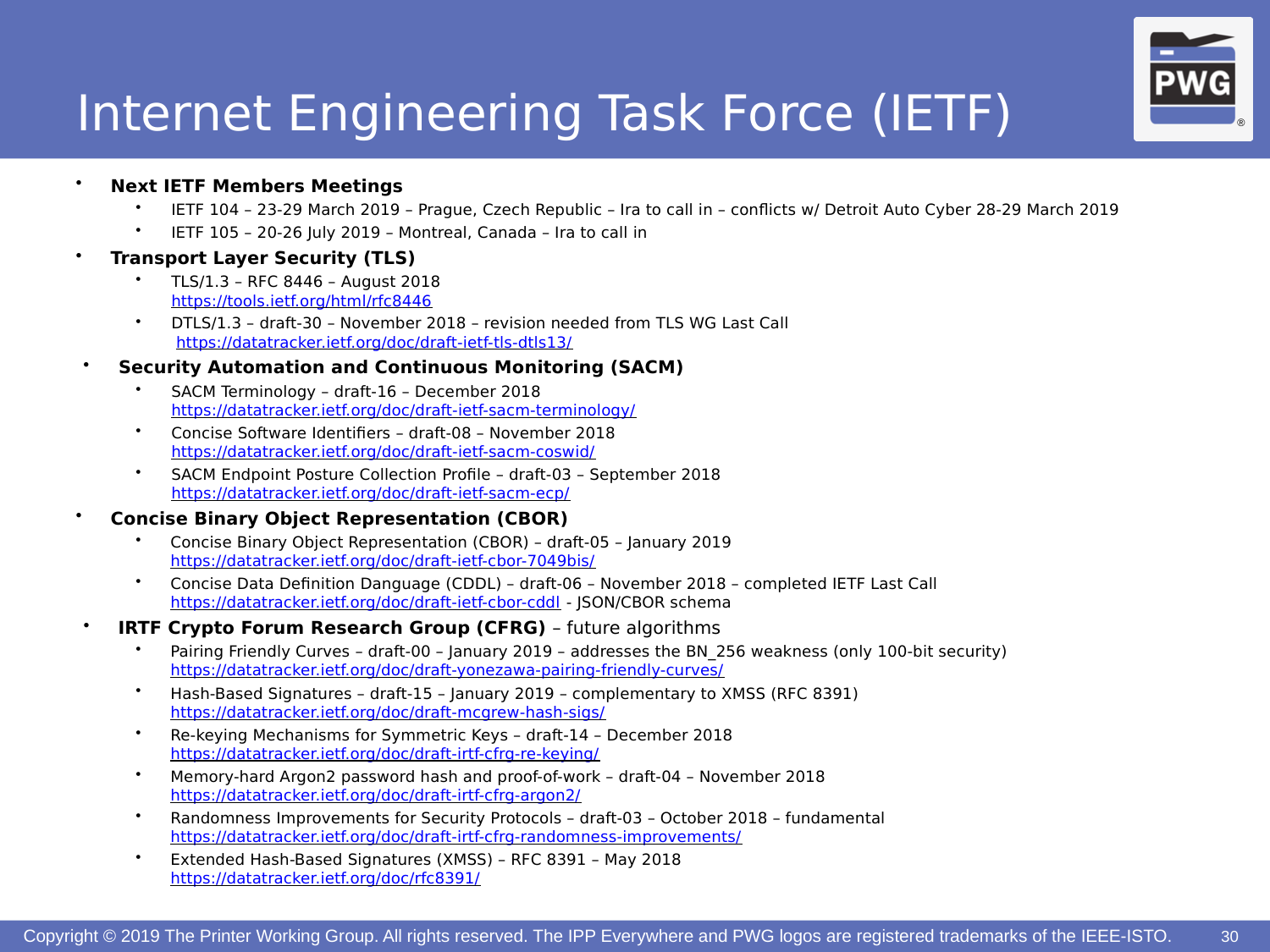

# Internet Engineering Task Force (IETF)
Next IETF Members Meetings
IETF 104 – 23-29 March 2019 – Prague, Czech Republic – Ira to call in – conflicts w/ Detroit Auto Cyber 28-29 March 2019
IETF 105 – 20-26 July 2019 – Montreal, Canada – Ira to call in
Transport Layer Security (TLS)
TLS/1.3 – RFC 8446 – August 2018
https://tools.ietf.org/html/rfc8446
DTLS/1.3 – draft-30 – November 2018 – revision needed from TLS WG Last Call
 https://datatracker.ietf.org/doc/draft-ietf-tls-dtls13/
Security Automation and Continuous Monitoring (SACM)
SACM Terminology – draft-16 – December 2018
https://datatracker.ietf.org/doc/draft-ietf-sacm-terminology/
Concise Software Identifiers – draft-08 – November 2018
https://datatracker.ietf.org/doc/draft-ietf-sacm-coswid/
SACM Endpoint Posture Collection Profile – draft-03 – September 2018
https://datatracker.ietf.org/doc/draft-ietf-sacm-ecp/
Concise Binary Object Representation (CBOR)
Concise Binary Object Representation (CBOR) – draft-05 – January 2019
https://datatracker.ietf.org/doc/draft-ietf-cbor-7049bis/
Concise Data Definition Danguage (CDDL) – draft-06 – November 2018 – completed IETF Last Call
https://datatracker.ietf.org/doc/draft-ietf-cbor-cddl - JSON/CBOR schema
IRTF Crypto Forum Research Group (CFRG) – future algorithms
Pairing Friendly Curves – draft-00 – January 2019 – addresses the BN_256 weakness (only 100-bit security)
https://datatracker.ietf.org/doc/draft-yonezawa-pairing-friendly-curves/
Hash-Based Signatures – draft-15 – January 2019 – complementary to XMSS (RFC 8391)
https://datatracker.ietf.org/doc/draft-mcgrew-hash-sigs/
Re-keying Mechanisms for Symmetric Keys – draft-14 – December 2018
https://datatracker.ietf.org/doc/draft-irtf-cfrg-re-keying/
Memory-hard Argon2 password hash and proof-of-work – draft-04 – November 2018
https://datatracker.ietf.org/doc/draft-irtf-cfrg-argon2/
Randomness Improvements for Security Protocols – draft-03 – October 2018 – fundamental
https://datatracker.ietf.org/doc/draft-irtf-cfrg-randomness-improvements/
Extended Hash-Based Signatures (XMSS) – RFC 8391 – May 2018
https://datatracker.ietf.org/doc/rfc8391/
30